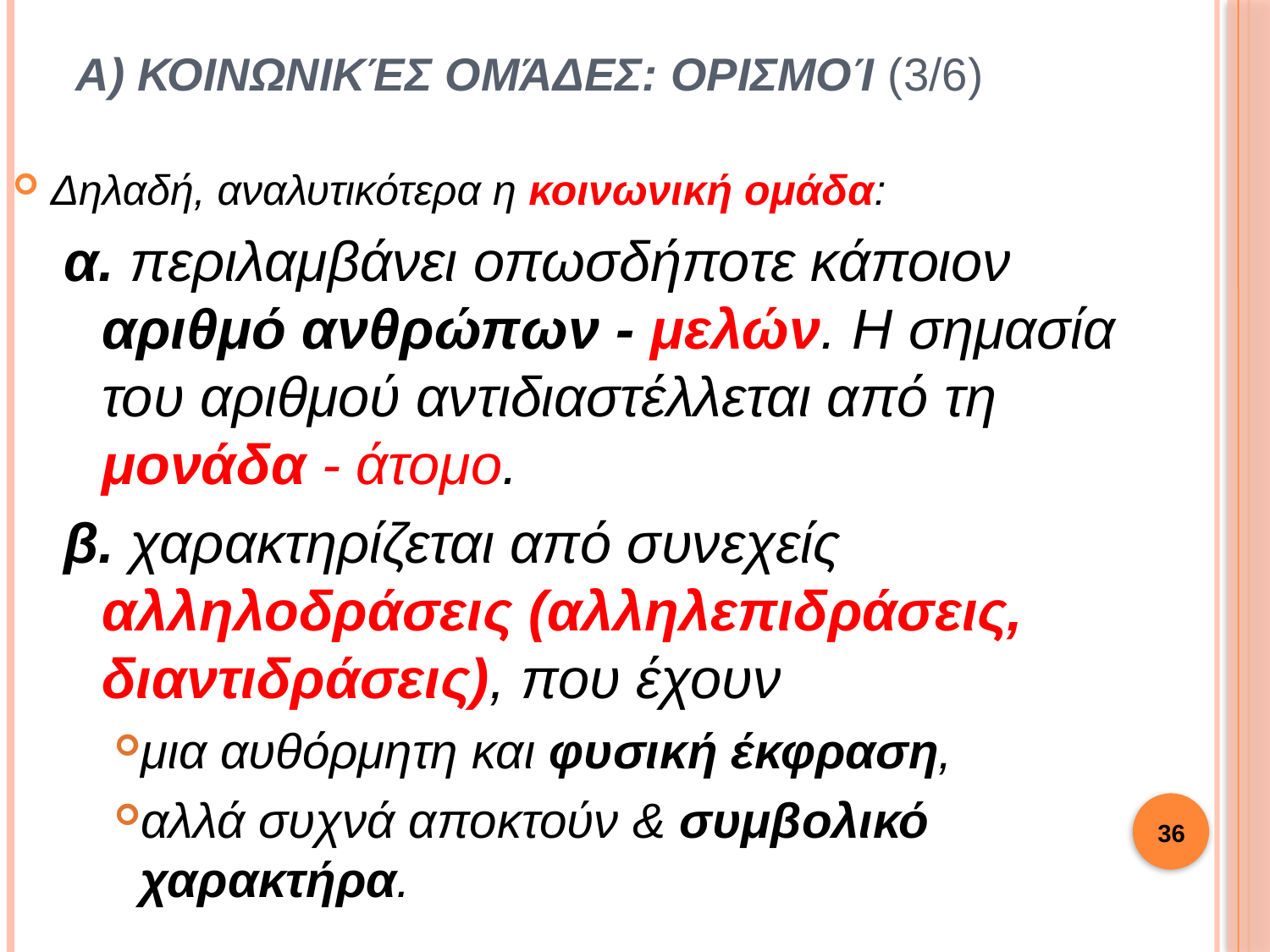

# Α) Κοινωνικές ομάδες: ορισμοί (3/6)
Δηλαδή, αναλυτικότερα η κοινωνική ομάδα:
α. περιλαμβάνει οπωσδήποτε κάποιον αριθμό ανθρώπων - μελών. Η σημασία του αριθμού αντιδιαστέλλεται από τη μονάδα - άτομο.
β. χαρακτηρίζεται από συνεχείς αλληλοδράσεις (αλληλεπιδράσεις, διαντιδράσεις), που έχουν
μια αυθόρμητη και φυσική έκφραση,
αλλά συχνά αποκτούν & συμβολικό χαρακτήρα.
36